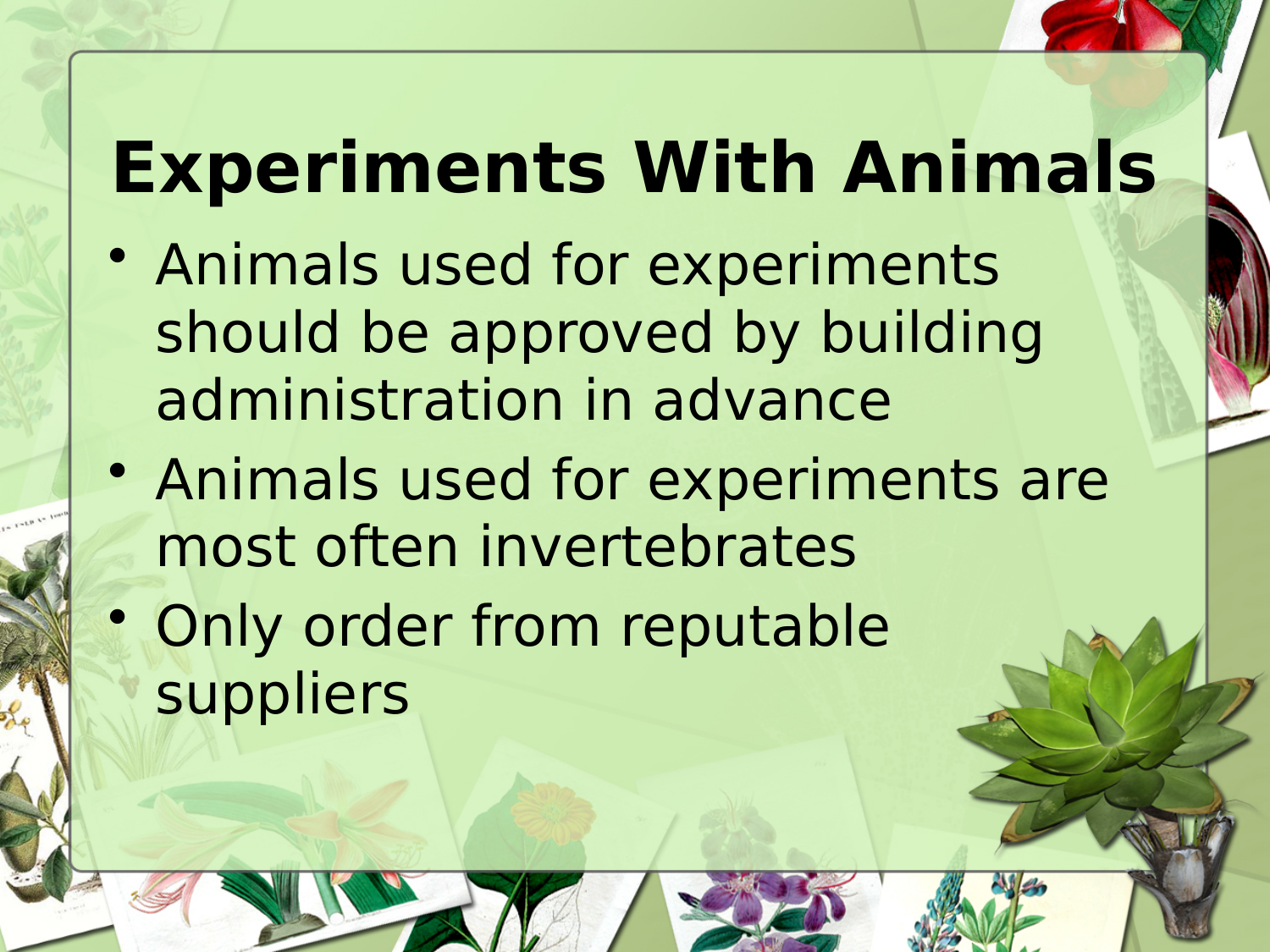

# Experiments With Animals
Animals used for experiments should be approved by building administration in advance
Animals used for experiments are most often invertebrates
Only order from reputable suppliers